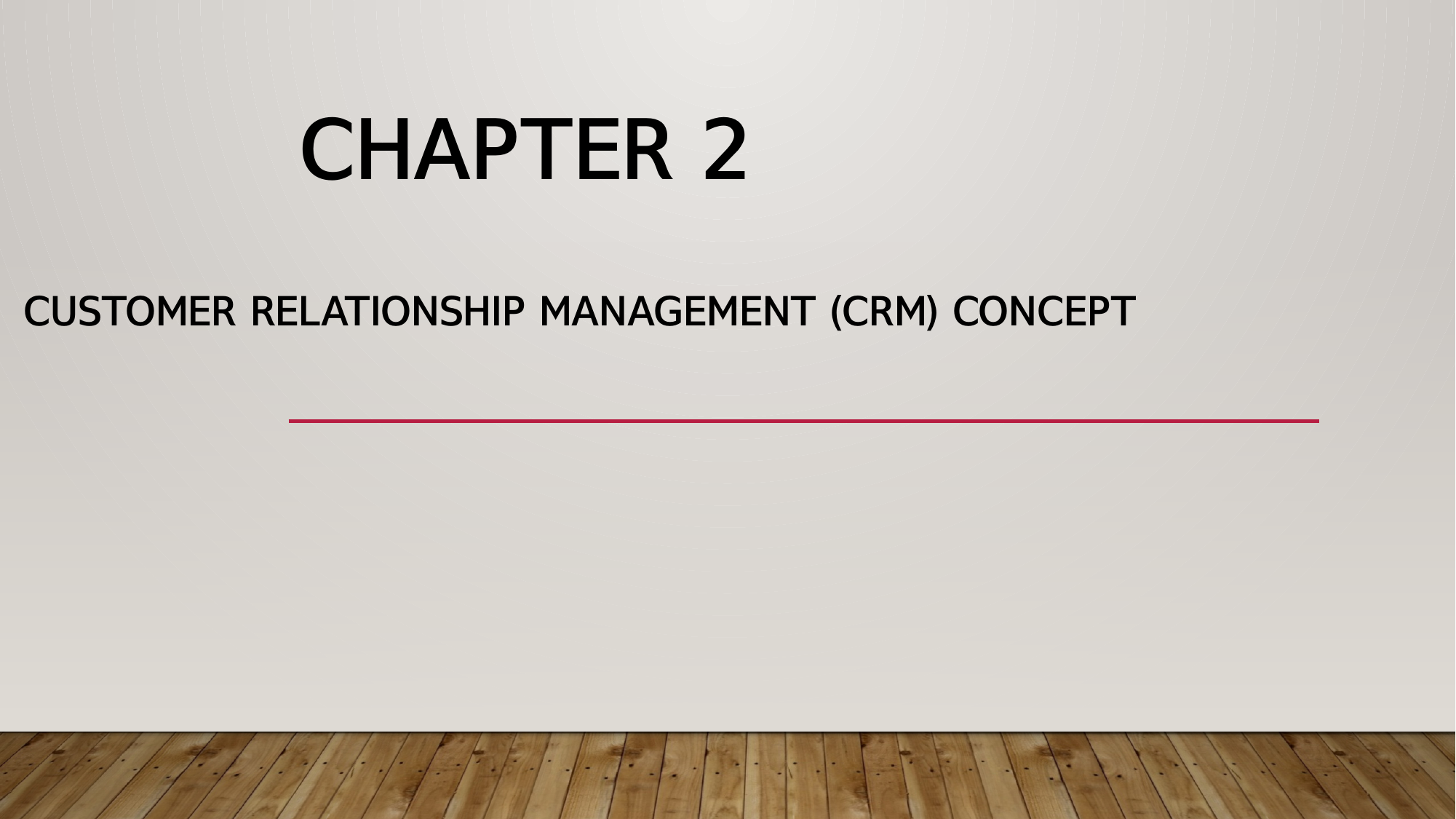

# Chapter 2
Customer Relationship Management (CRM) Concept